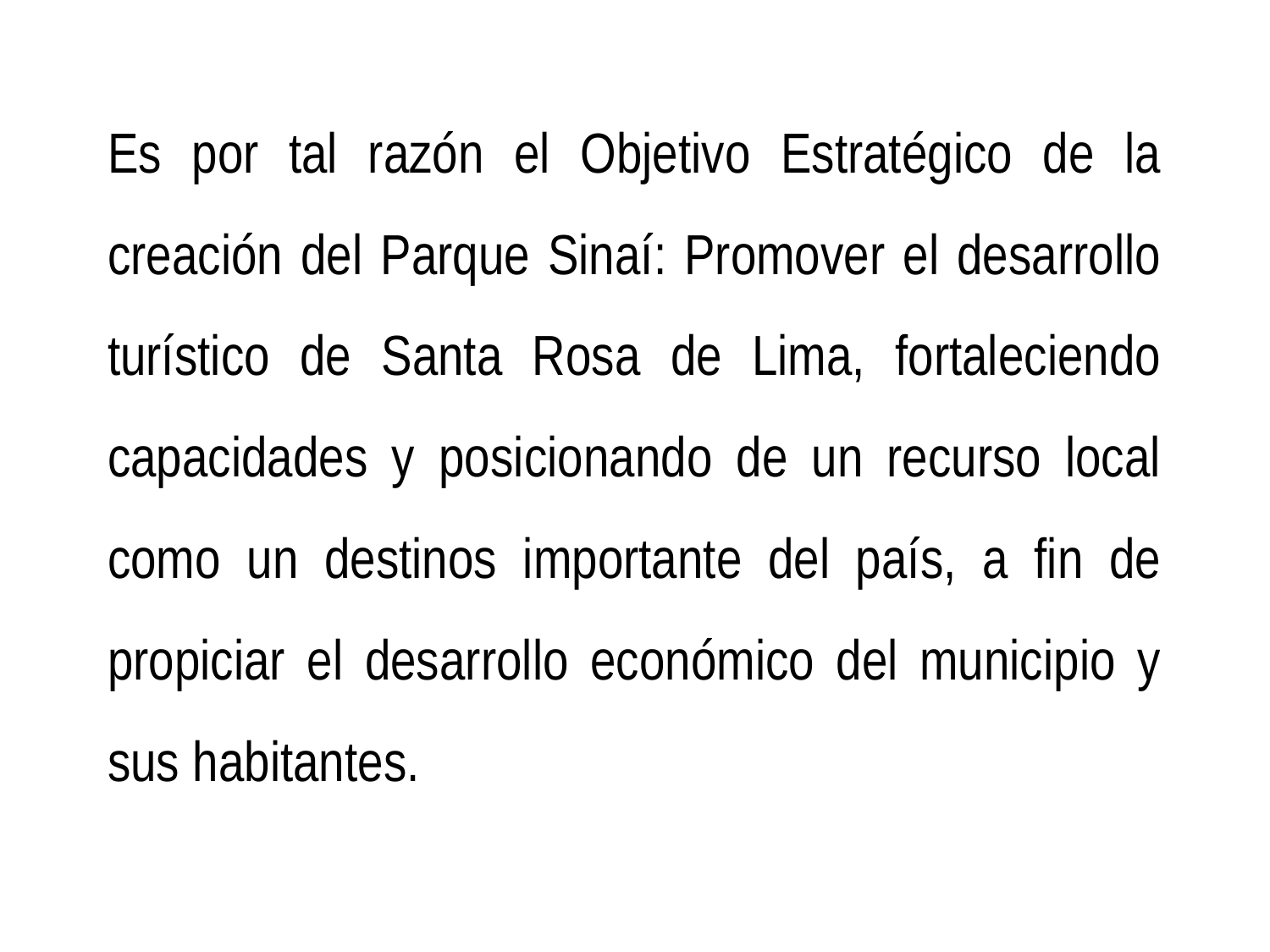

Es por tal razón el Objetivo Estratégico de la creación del Parque Sinaí: Promover el desarrollo turístico de Santa Rosa de Lima, fortaleciendo capacidades y posicionando de un recurso local como un destinos importante del país, a fin de propiciar el desarrollo económico del municipio y sus habitantes.